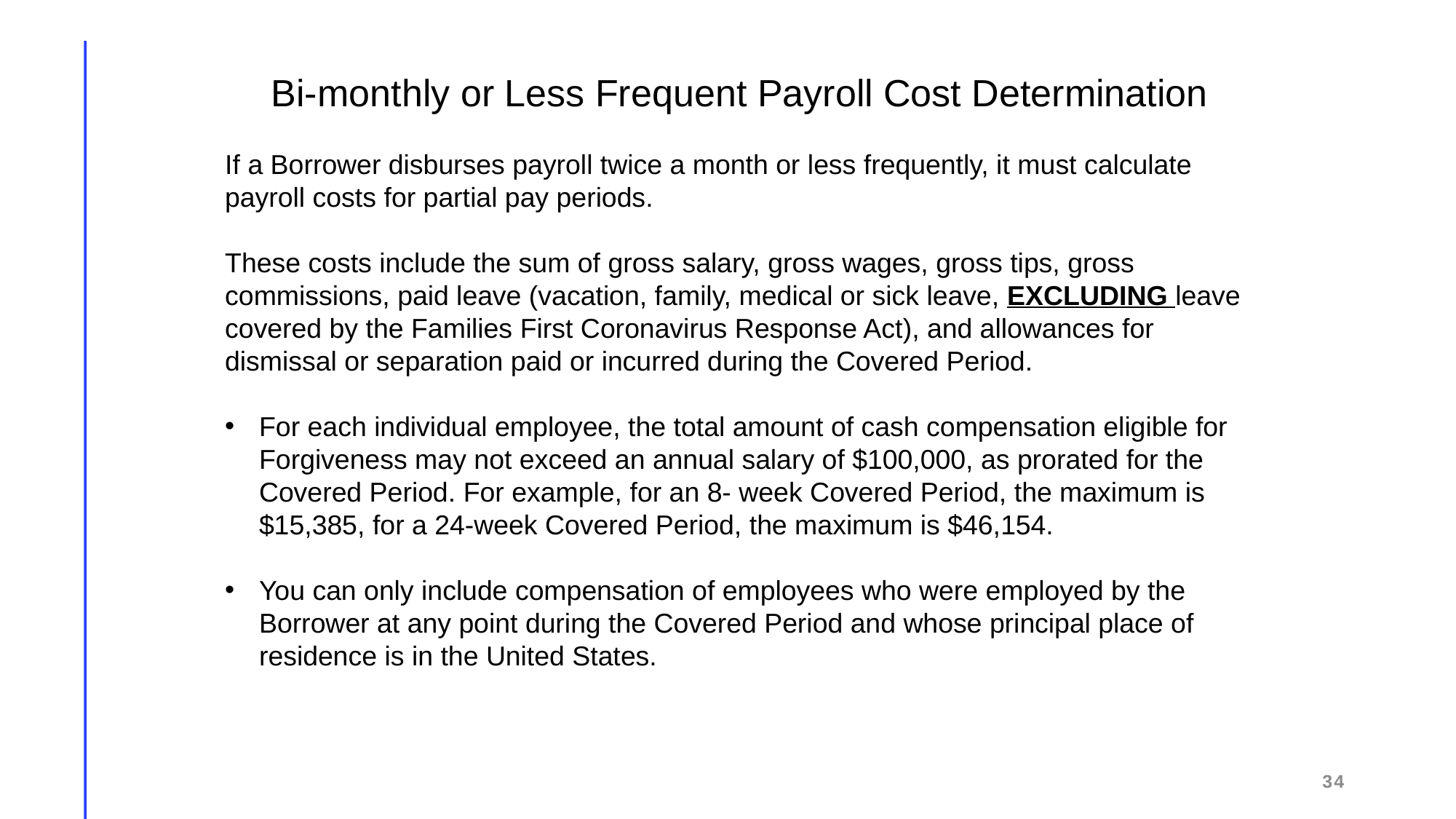

Bi-monthly or Less Frequent Payroll Cost Determination

If a Borrower disburses payroll twice a month or less frequently, it must calculate payroll costs for partial pay periods.

These costs include the sum of gross salary, gross wages, gross tips, gross commissions, paid leave (vacation, family, medical or sick leave, EXCLUDING leave covered by the Families First Coronavirus Response Act), and allowances for dismissal or separation paid or incurred during the Covered Period.

For each individual employee, the total amount of cash compensation eligible for Forgiveness may not exceed an annual salary of $100,000, as prorated for the Covered Period. For example, for an 8- week Covered Period, the maximum is $15,385, for a 24-week Covered Period, the maximum is $46,154.

You can only include compensation of employees who were employed by the Borrower at any point during the Covered Period and whose principal place of residence is in the United States.
34